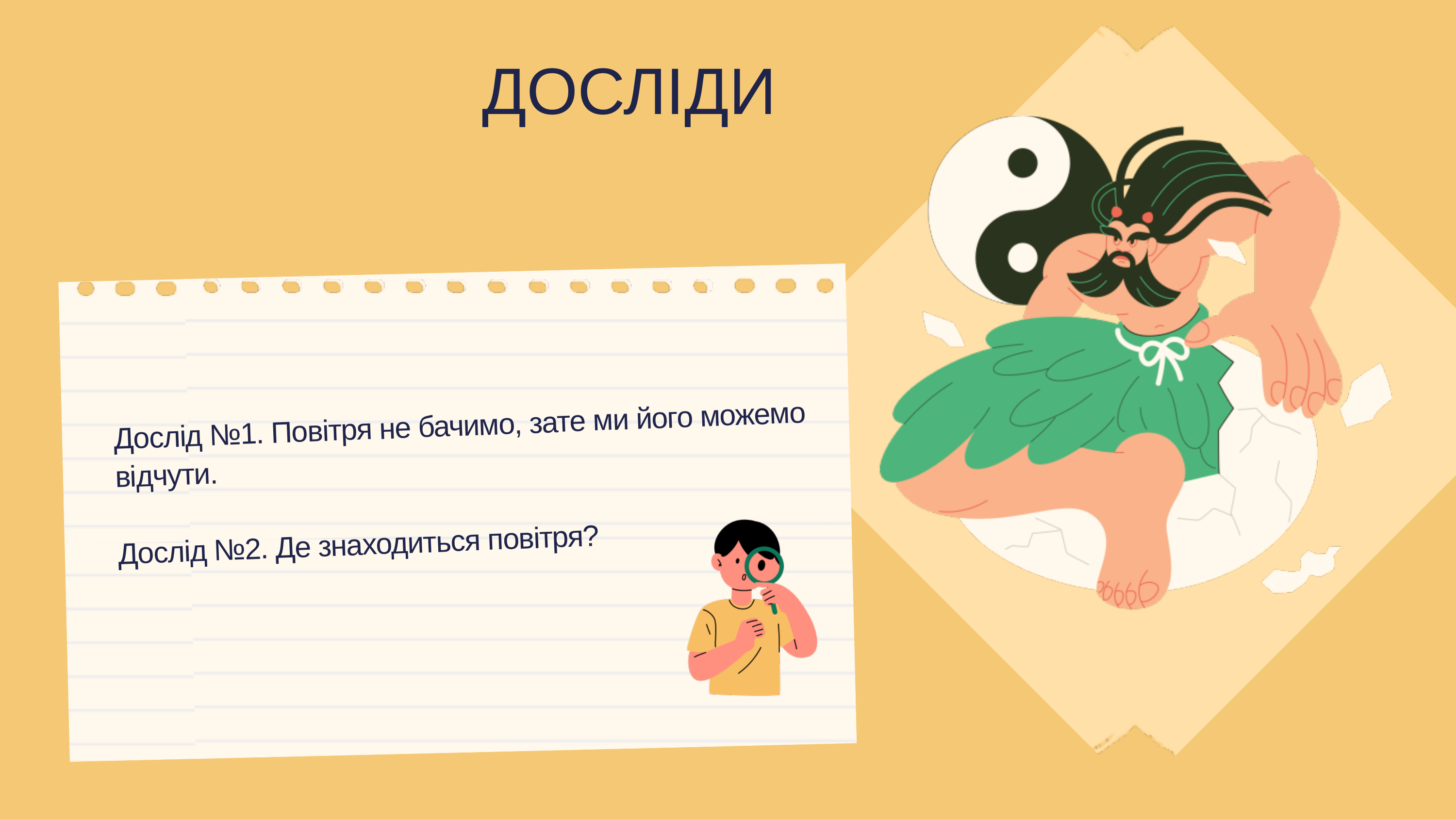

ДОСЛІДИ

Дослід №1. Повітря не бачимо, зате ми його можемо відчути.

Дослід №2. Де знаходиться повітря?